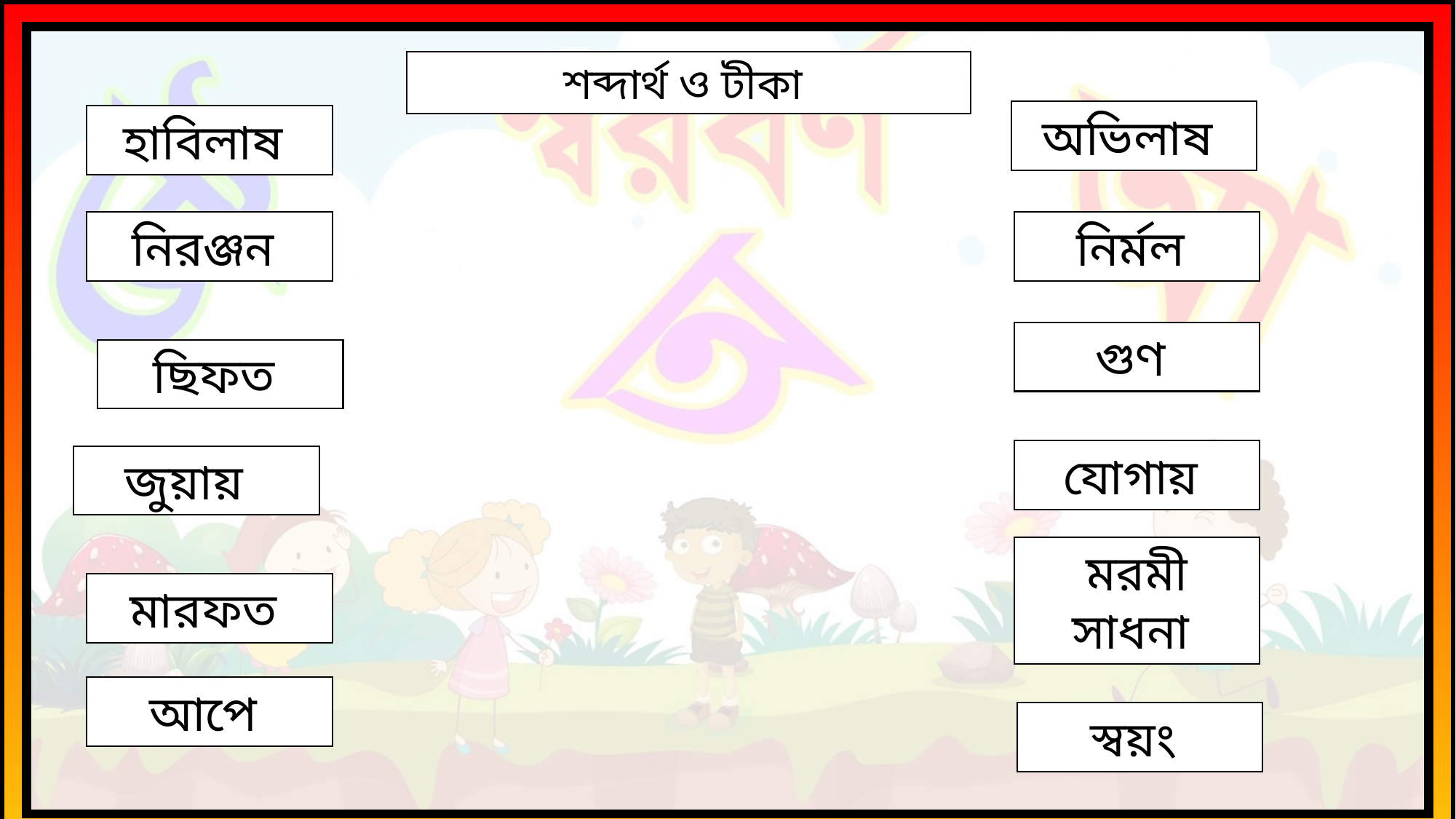

শব্দার্থ ও টীকা
অভিলাষ
হাবিলাষ
নির্মল
নিরঞ্জন
গুণ
ছিফত
যোগায়
জুয়ায়
মরমী সাধনা
মারফত
আপে
স্বয়ং